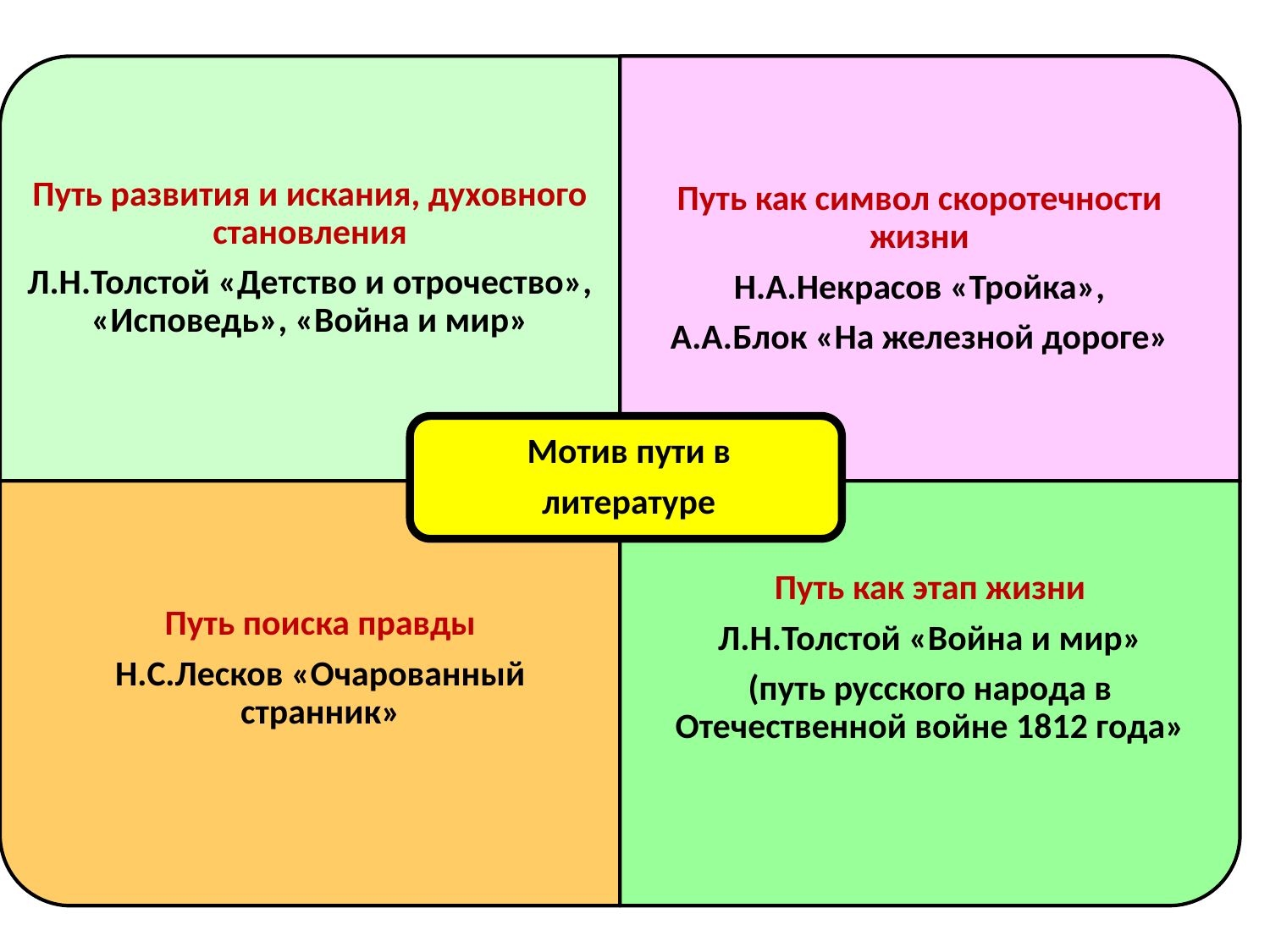

Путь развития и искания, духовного становления
Л.Н.Толстой «Детство и отрочество», «Исповедь», «Война и мир»

Путь как символ скоротечности жизни
Н.А.Некрасов «Тройка»,
А.А.Блок «На железной дороге»
Путь поиска правды
Н.С.Лесков «Очарованный странник»

Путь как этап жизни
Л.Н.Толстой «Война и мир»
(путь русского народа в Отечественной войне 1812 года»

Мотив пути в
литературе